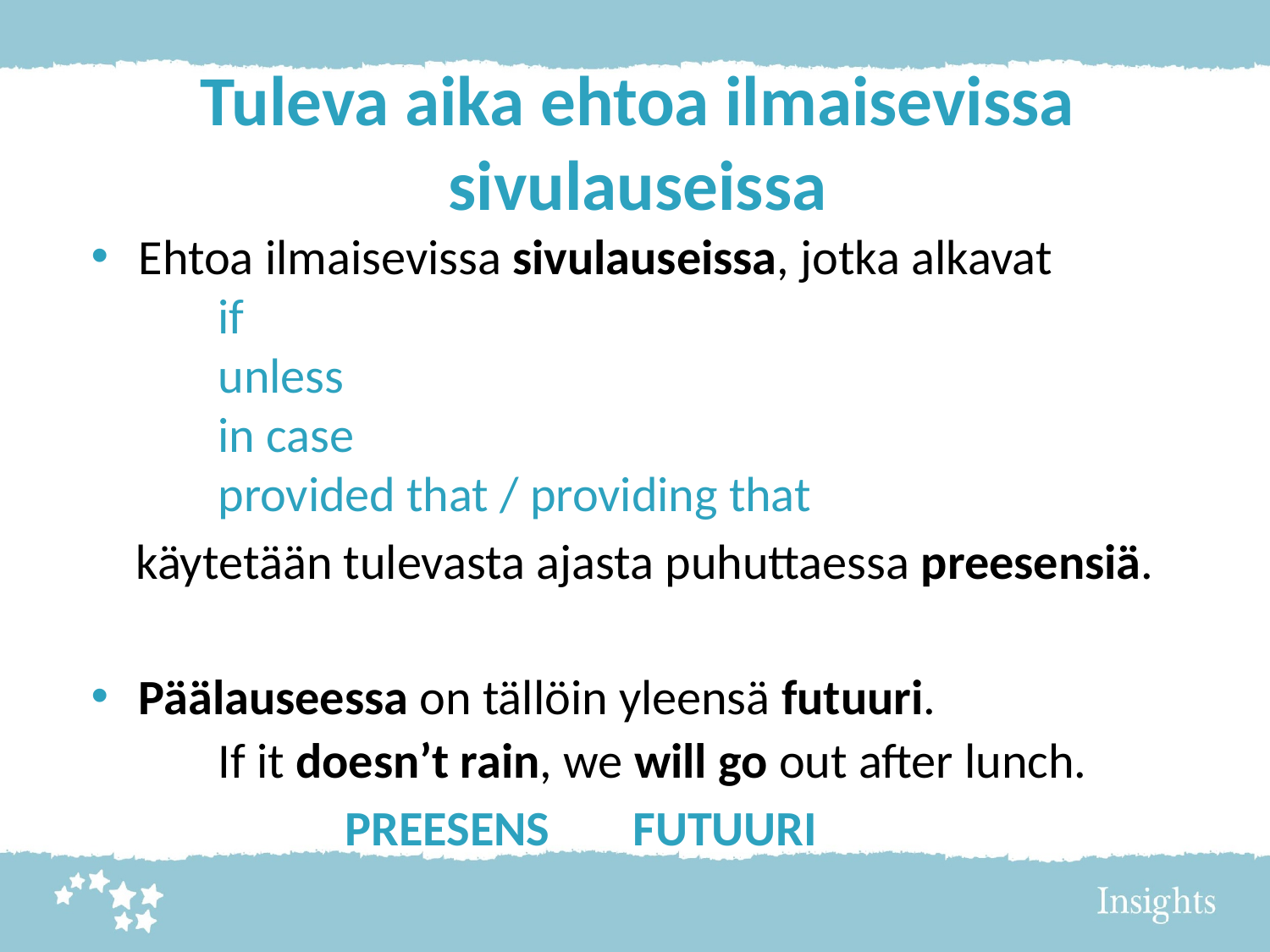

# Tuleva aika ehtoa ilmaisevissa sivulauseissa
Ehtoa ilmaisevissa sivulauseissa, jotka alkavat
	if
	unless
	in case
	provided that / providing that
    käytetään tulevasta ajasta puhuttaessa preesensiä.

Päälauseessa on tällöin yleensä futuuri.
	If it doesn’t rain, we will go out after lunch.
		PREESENS	   FUTUURI